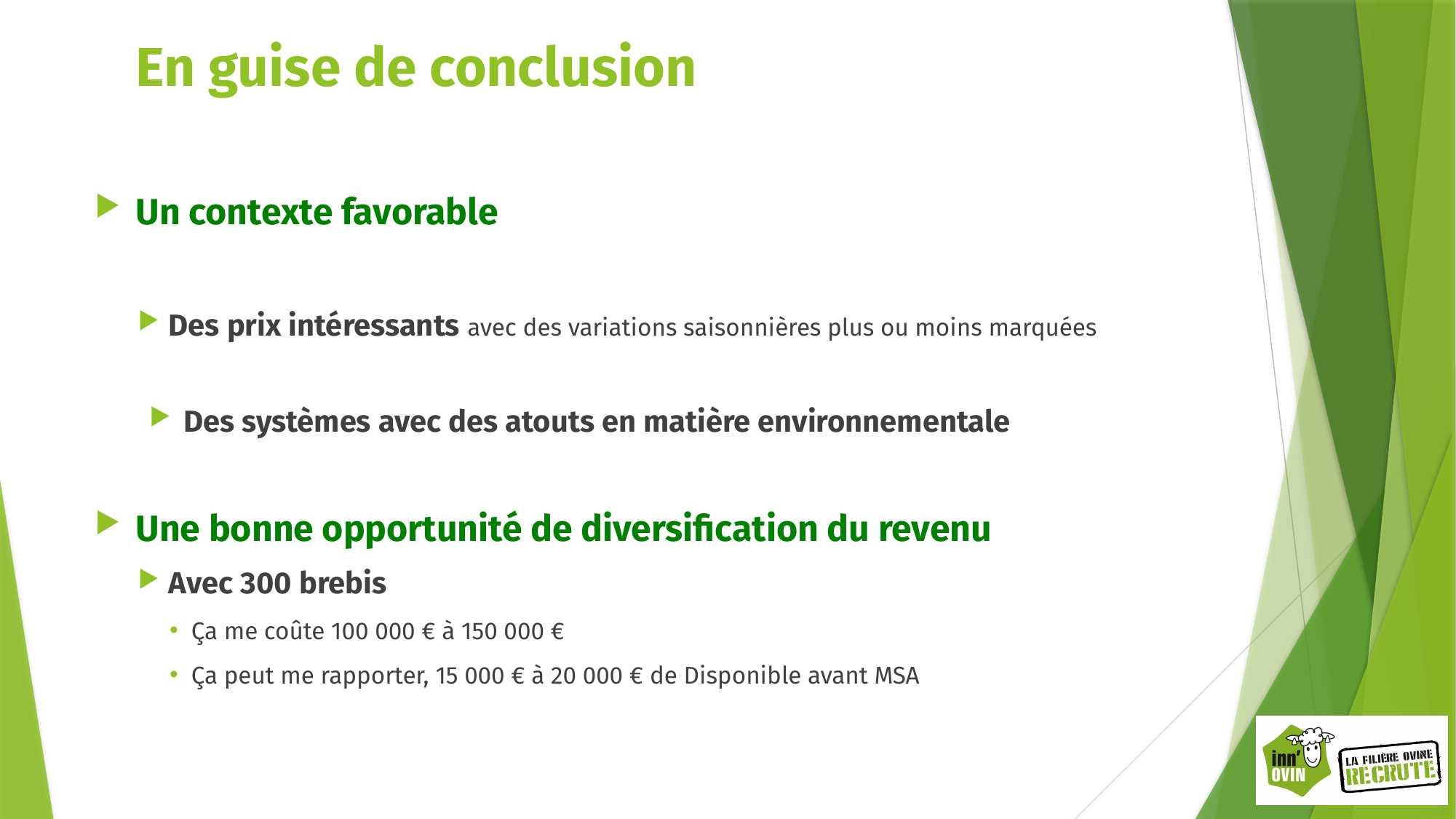

# En guise de conclusion
Un contexte favorable

 Des prix intéressants avec des variations saisonnières plus ou moins marquées

Des systèmes avec des atouts en matière environnementale

Une bonne opportunité de diversification du revenu
 Avec 300 brebis
Ça me coûte 100 000 € à 150 000 €
Ça peut me rapporter, 15 000 € à 20 000 € de Disponible avant MSA

15